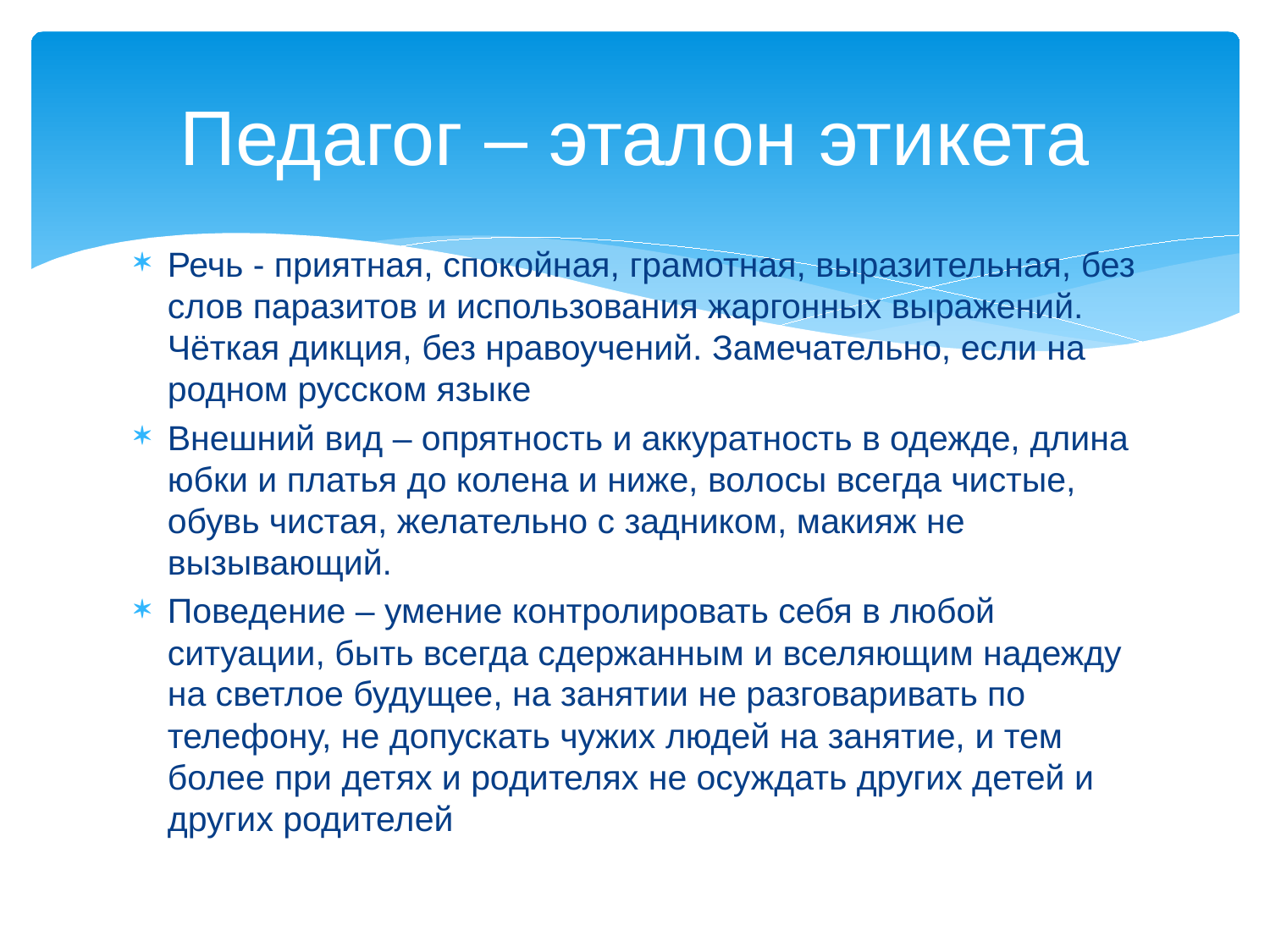

# Педагог – эталон этикета
Речь - приятная, спокойная, грамотная, выразительная, без слов паразитов и использования жаргонных выражений. Чёткая дикция, без нравоучений. Замечательно, если на родном русском языке
Внешний вид – опрятность и аккуратность в одежде, длина юбки и платья до колена и ниже, волосы всегда чистые, обувь чистая, желательно с задником, макияж не вызывающий.
Поведение – умение контролировать себя в любой ситуации, быть всегда сдержанным и вселяющим надежду на светлое будущее, на занятии не разговаривать по телефону, не допускать чужих людей на занятие, и тем более при детях и родителях не осуждать других детей и других родителей